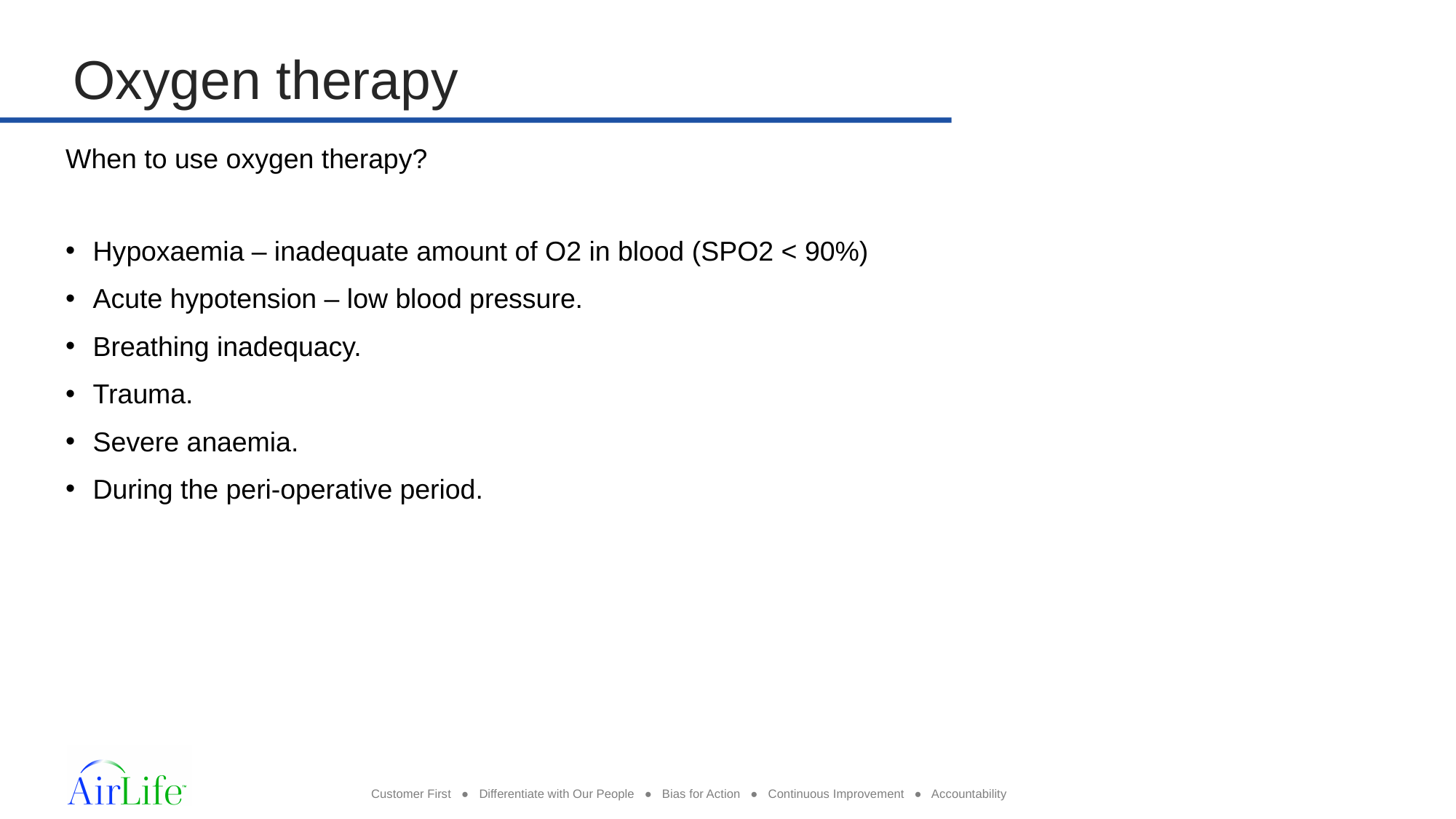

# Oxygen therapy
When to use oxygen therapy?

Hypoxaemia – inadequate amount of O2 in blood (SPO2 < 90%)
Acute hypotension – low blood pressure.
Breathing inadequacy.
Trauma.
Severe anaemia.
During the peri-operative period.